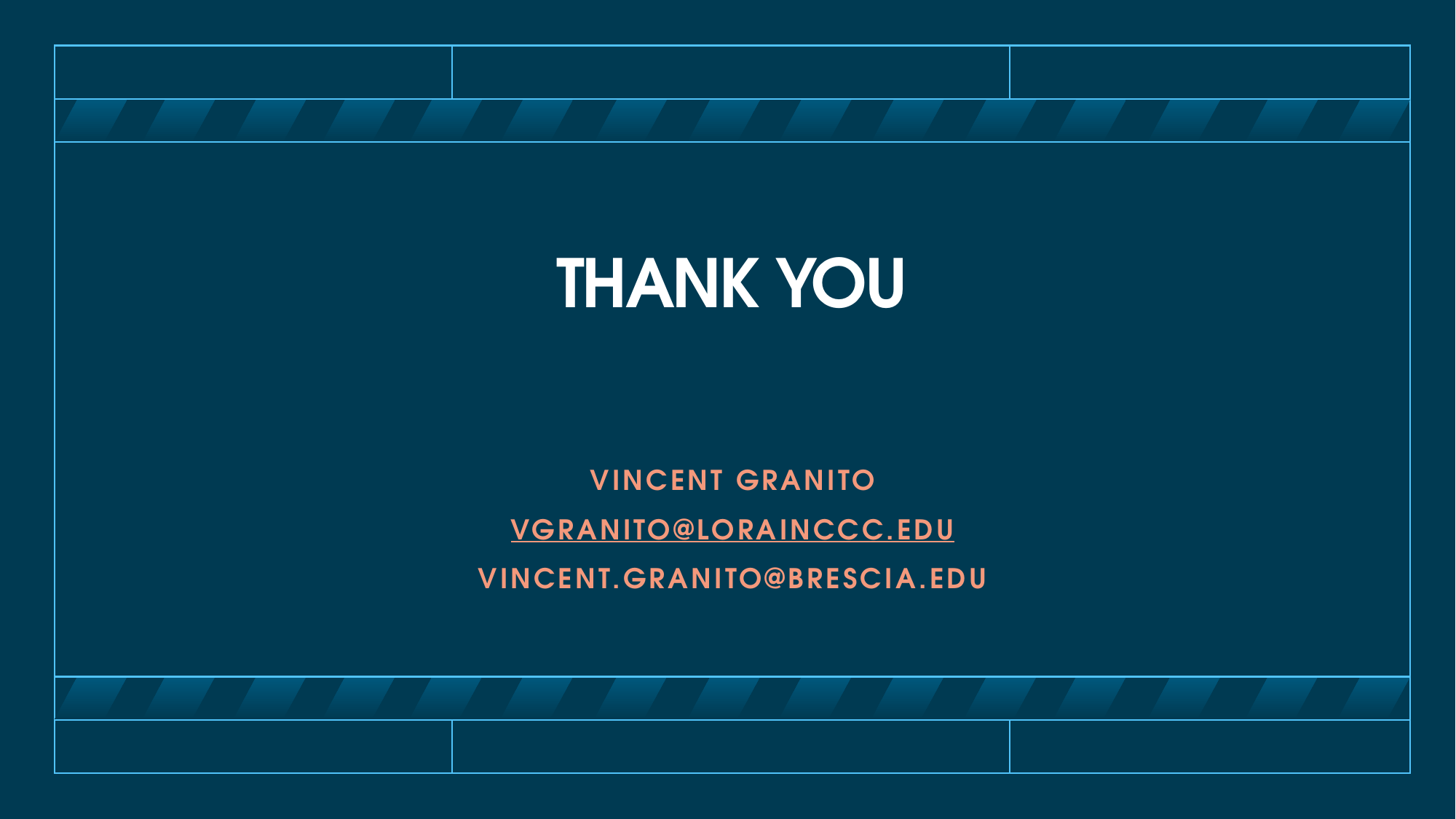

# THANK YOU
Vincent granito
vgranito@lorainccc.edu
Vincent.granito@brescia.edu